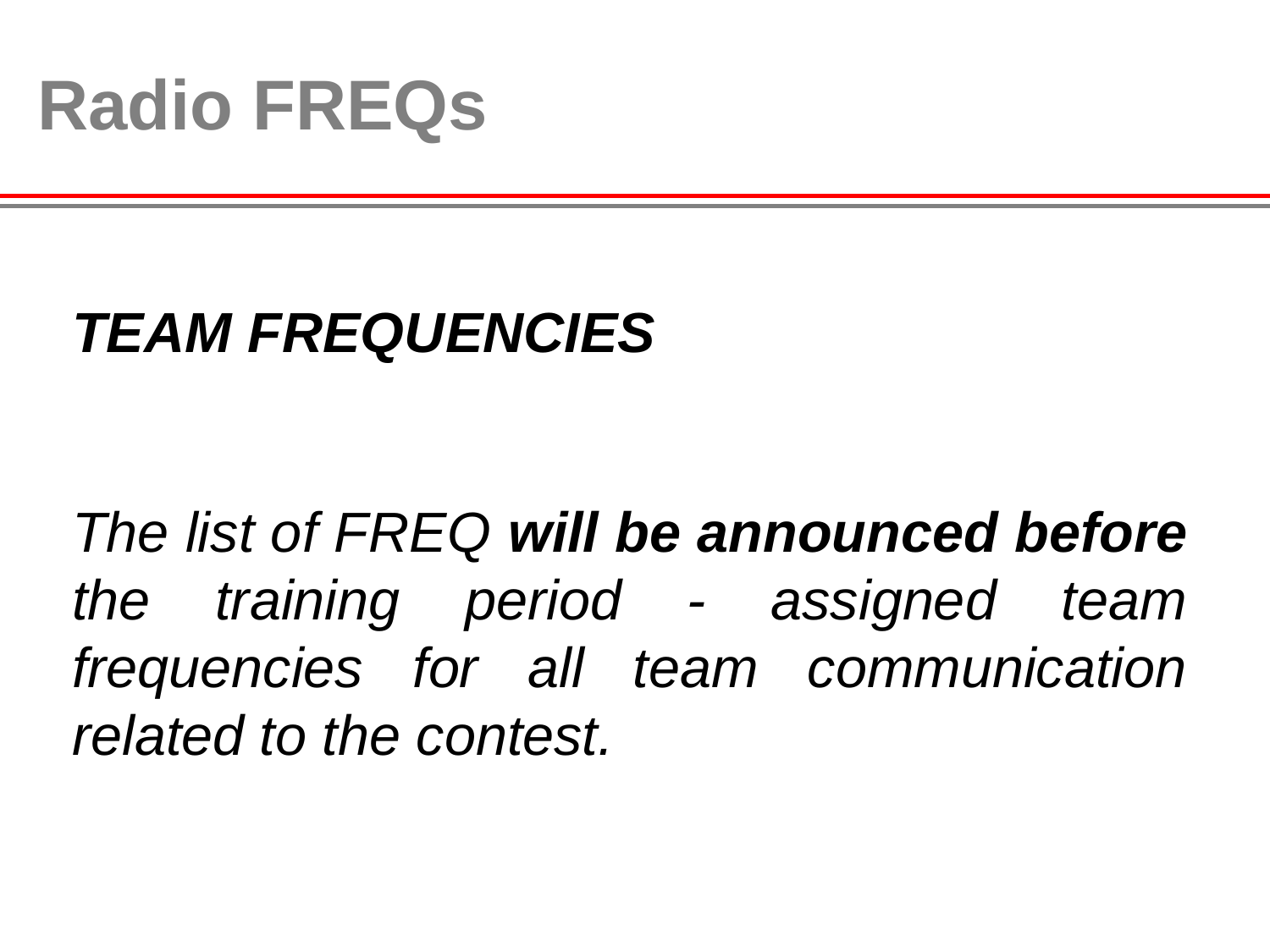

Radio FREQs

TEAM FREQUENCIES

The list of FREQ will be announced before the training period - assigned team frequencies for all team communication related to the contest.